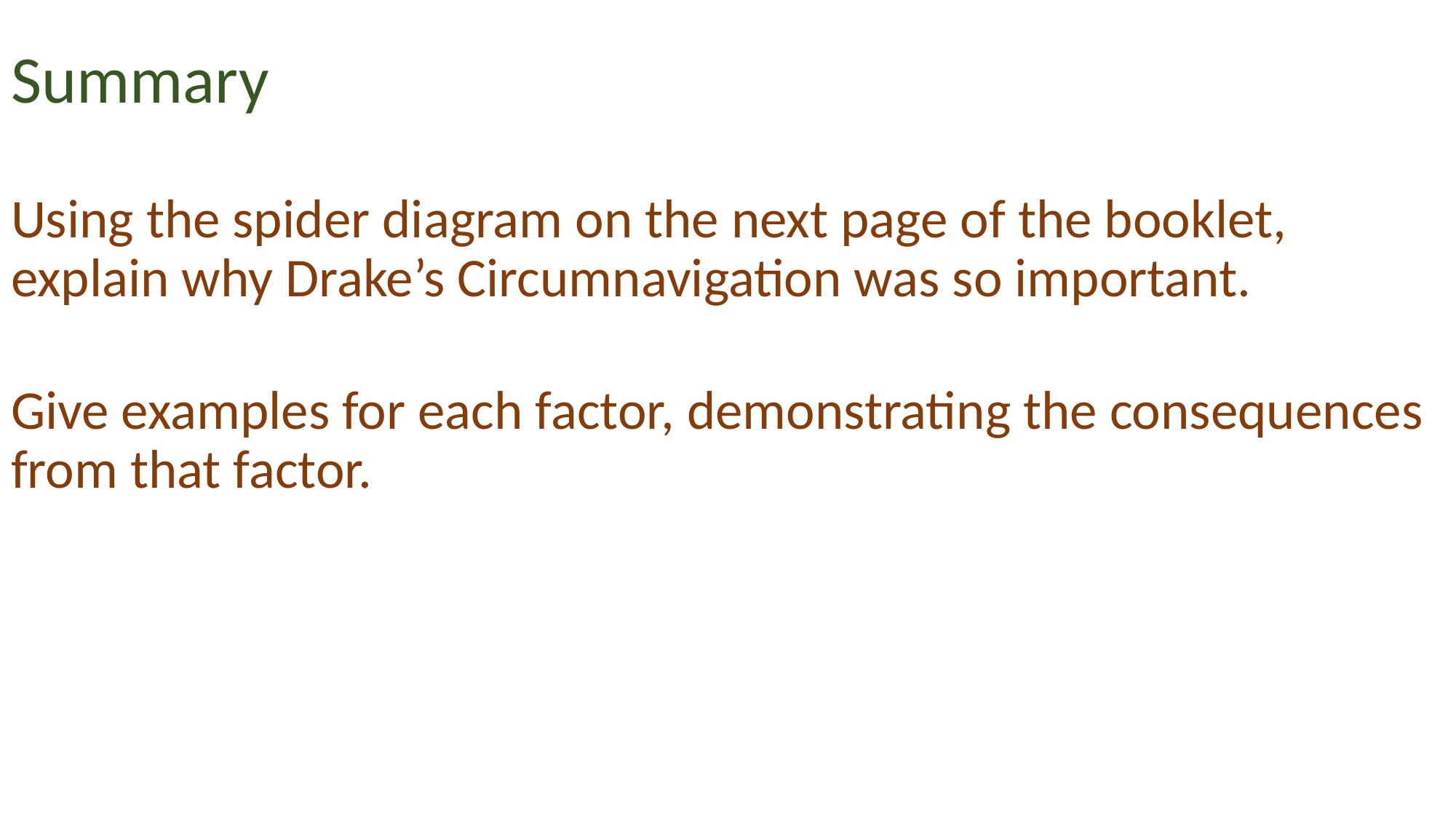

# Summary
Using the spider diagram on the next page of the booklet, explain why Drake’s Circumnavigation was so important.
Give examples for each factor, demonstrating the consequences from that factor.